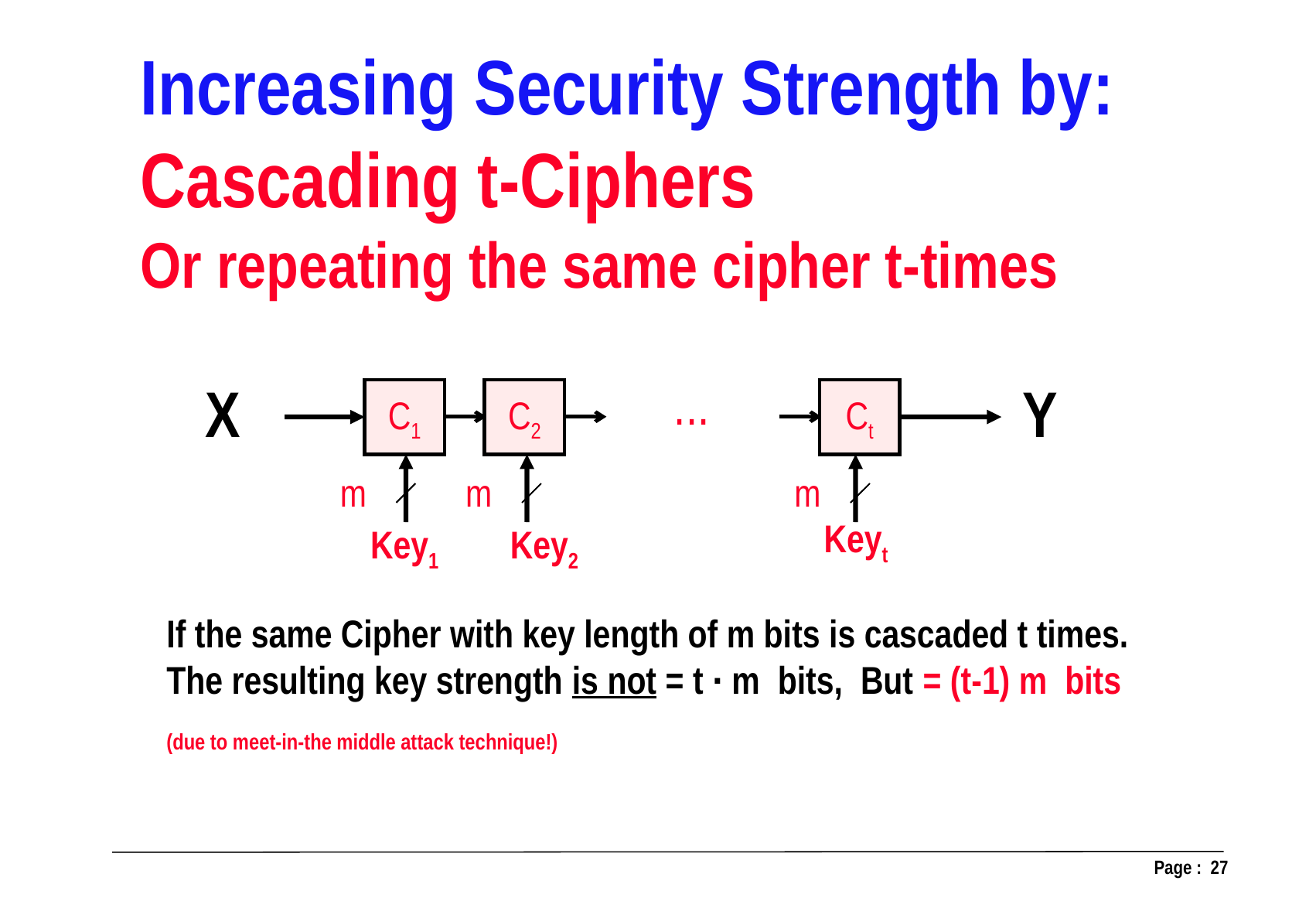

Increasing Security Strength by: Cascading t-Ciphers
Or repeating the same cipher t-times
X
Y
...
C1
C2
Ct

m
m
m

Keyt
Key1
Key2
If the same Cipher with key length of m bits is cascaded t times.
The resulting key strength is not = t ∙ m  bits,  But = (t-1) m  bits
(due to meet-in-the middle attack technique!)